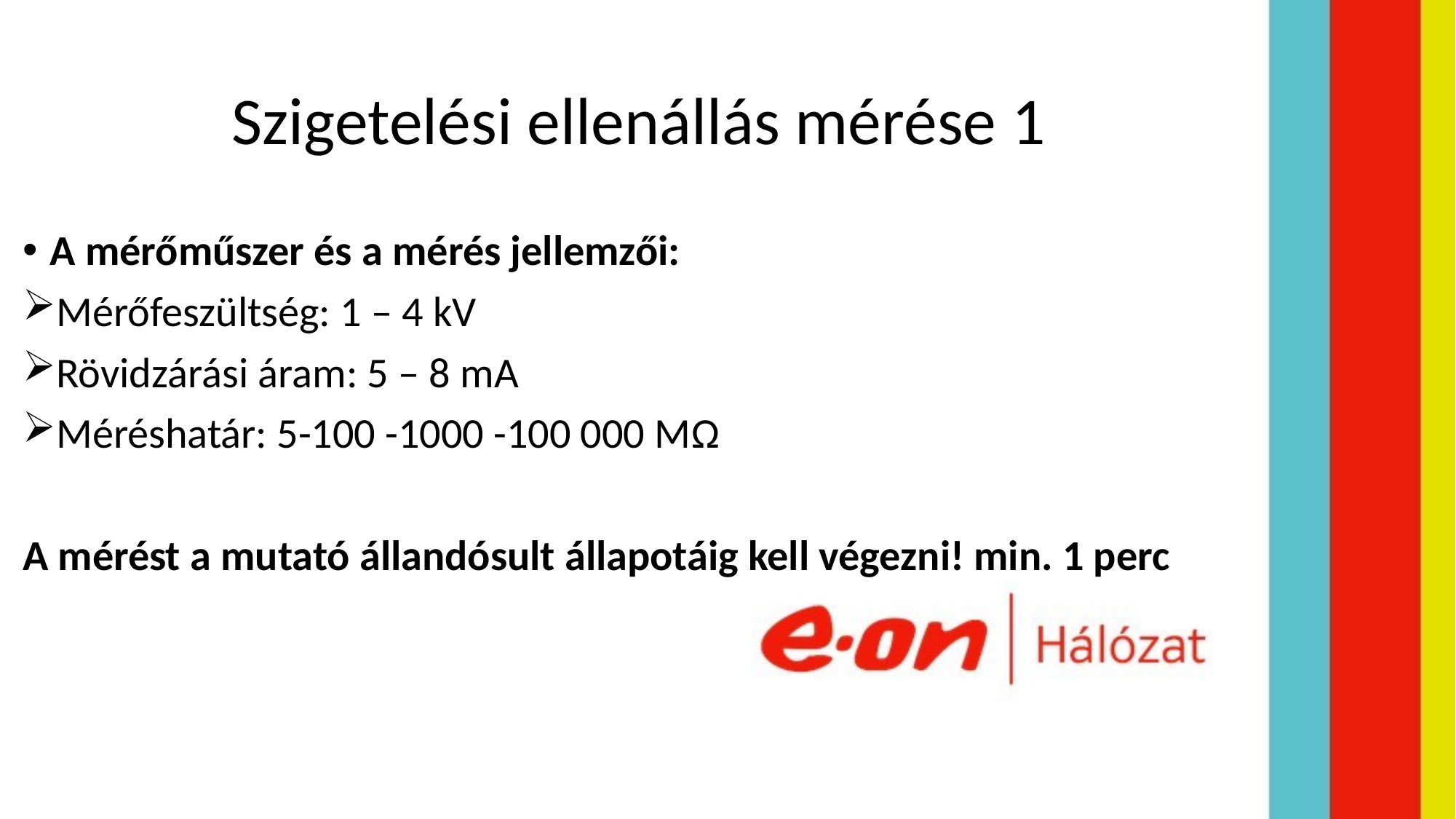

# Szigetelési ellenállás mérése 1
A mérőműszer és a mérés jellemzői:
Mérőfeszültség: 1 – 4 kV
Rövidzárási áram: 5 – 8 mA
Méréshatár: 5-100 -1000 -100 000 MΩ

A mérést a mutató állandósult állapotáig kell végezni! min. 1 perc